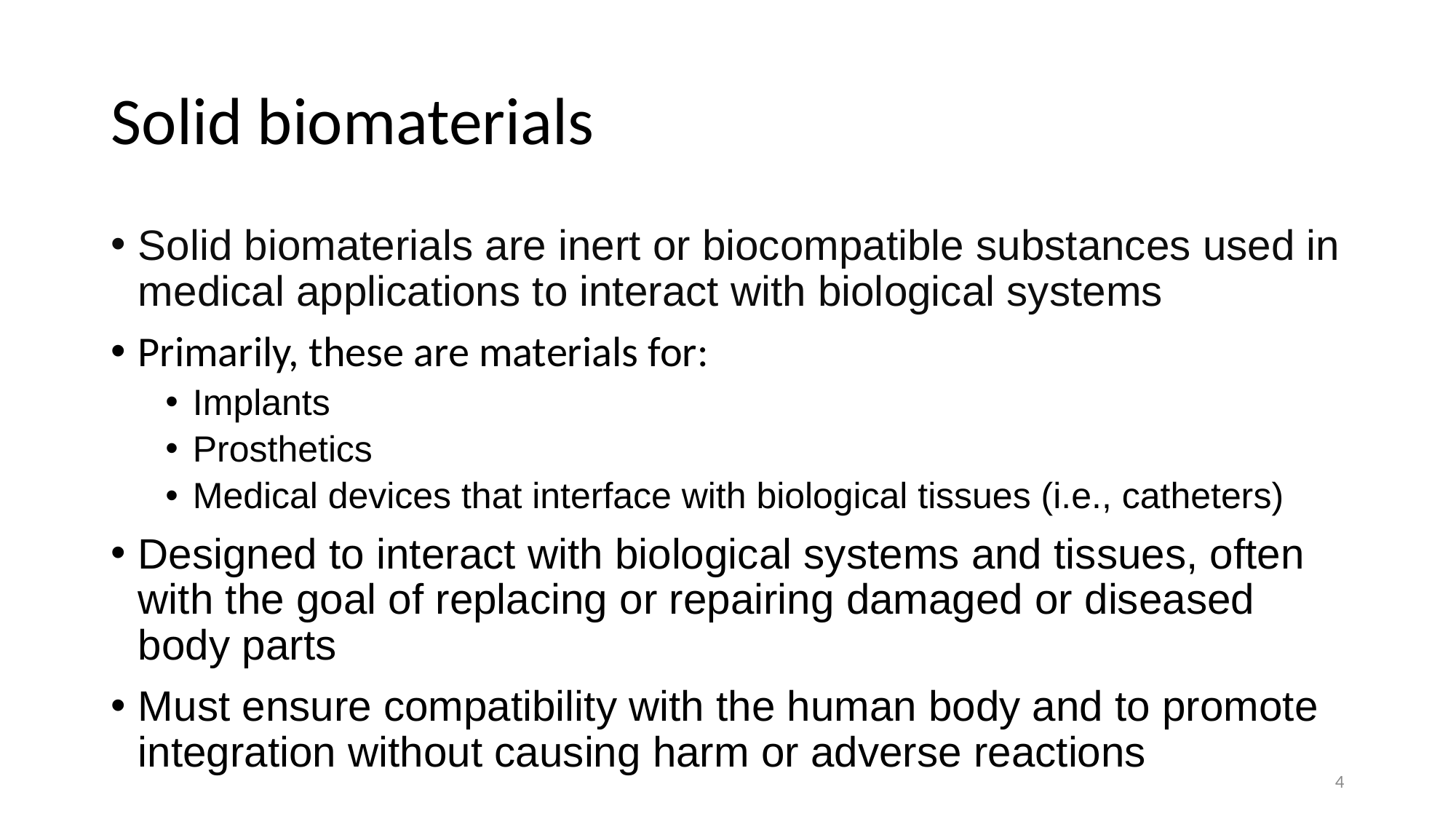

# Solid biomaterials
Solid biomaterials are inert or biocompatible substances used in medical applications to interact with biological systems
Primarily, these are materials for:
Implants
Prosthetics
Medical devices that interface with biological tissues (i.e., catheters)
Designed to interact with biological systems and tissues, often with the goal of replacing or repairing damaged or diseased body parts
Must ensure compatibility with the human body and to promote integration without causing harm or adverse reactions
4